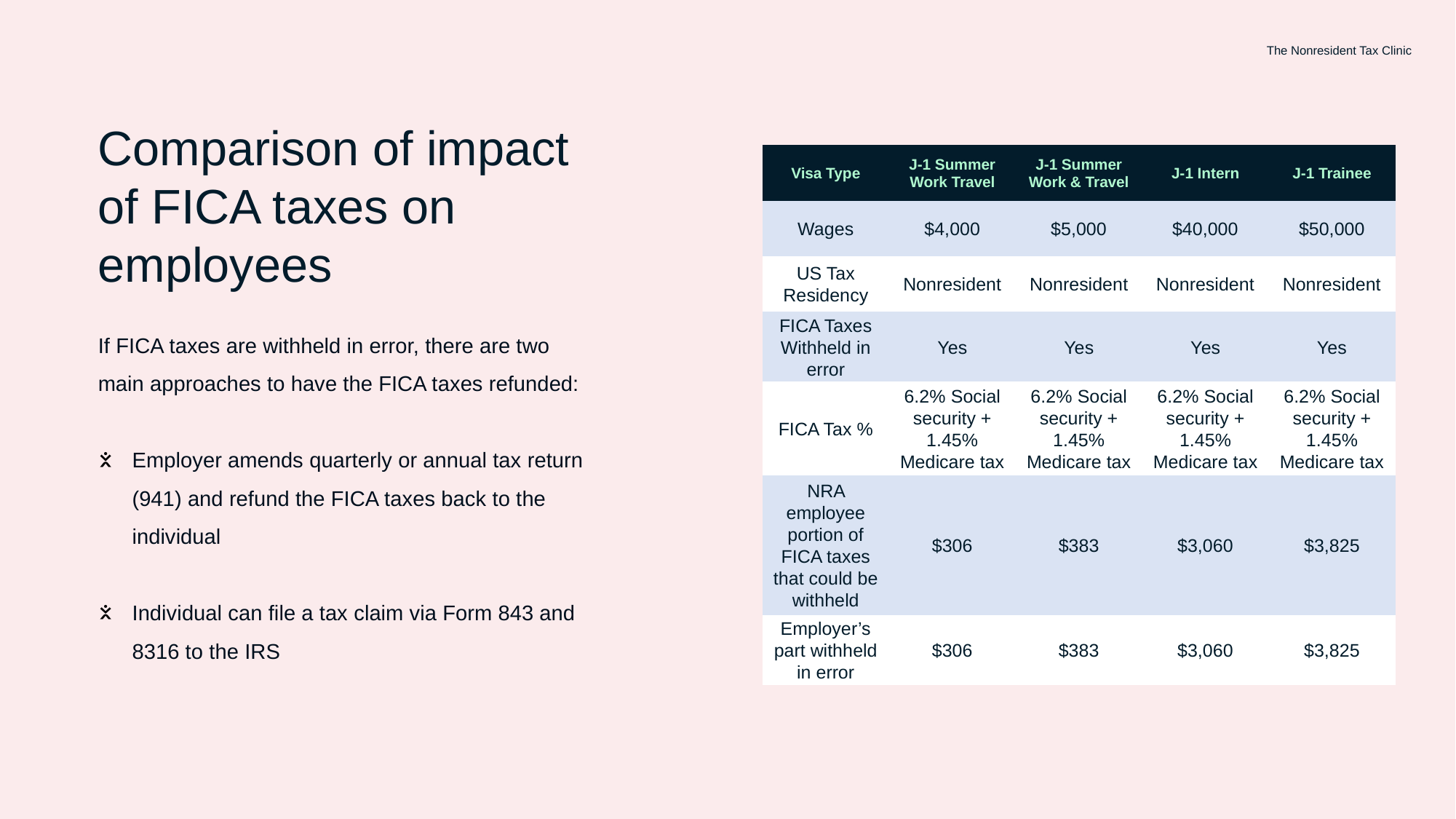

The Nonresident Tax Clinic
Comparison of impact of FICA taxes on employees
If FICA taxes are withheld in error, there are two main approaches to have the FICA taxes refunded:

Employer amends quarterly or annual tax return (941) and refund the FICA taxes back to the individual

Individual can file a tax claim via Form 843 and 8316 to the IRS
| Visa Type | J-1 Summer Work Travel | J-1 Summer Work & Travel | J-1 Intern | J-1 Trainee |
| --- | --- | --- | --- | --- |
| Wages | $4,000 | $5,000 | $40,000 | $50,000 |
| US Tax Residency | Nonresident | Nonresident | Nonresident | Nonresident |
| FICA Taxes Withheld in error | Yes | Yes | Yes | Yes |
| FICA Tax % | 6.2% Social security + 1.45% Medicare tax | 6.2% Social security + 1.45% Medicare tax | 6.2% Social security + 1.45% Medicare tax | 6.2% Social security + 1.45% Medicare tax |
| NRA employee portion of FICA taxes that could be withheld | $306 | $383 | $3,060 | $3,825 |
| Employer’s part withheld in error | $306 | $383 | $3,060 | $3,825 |